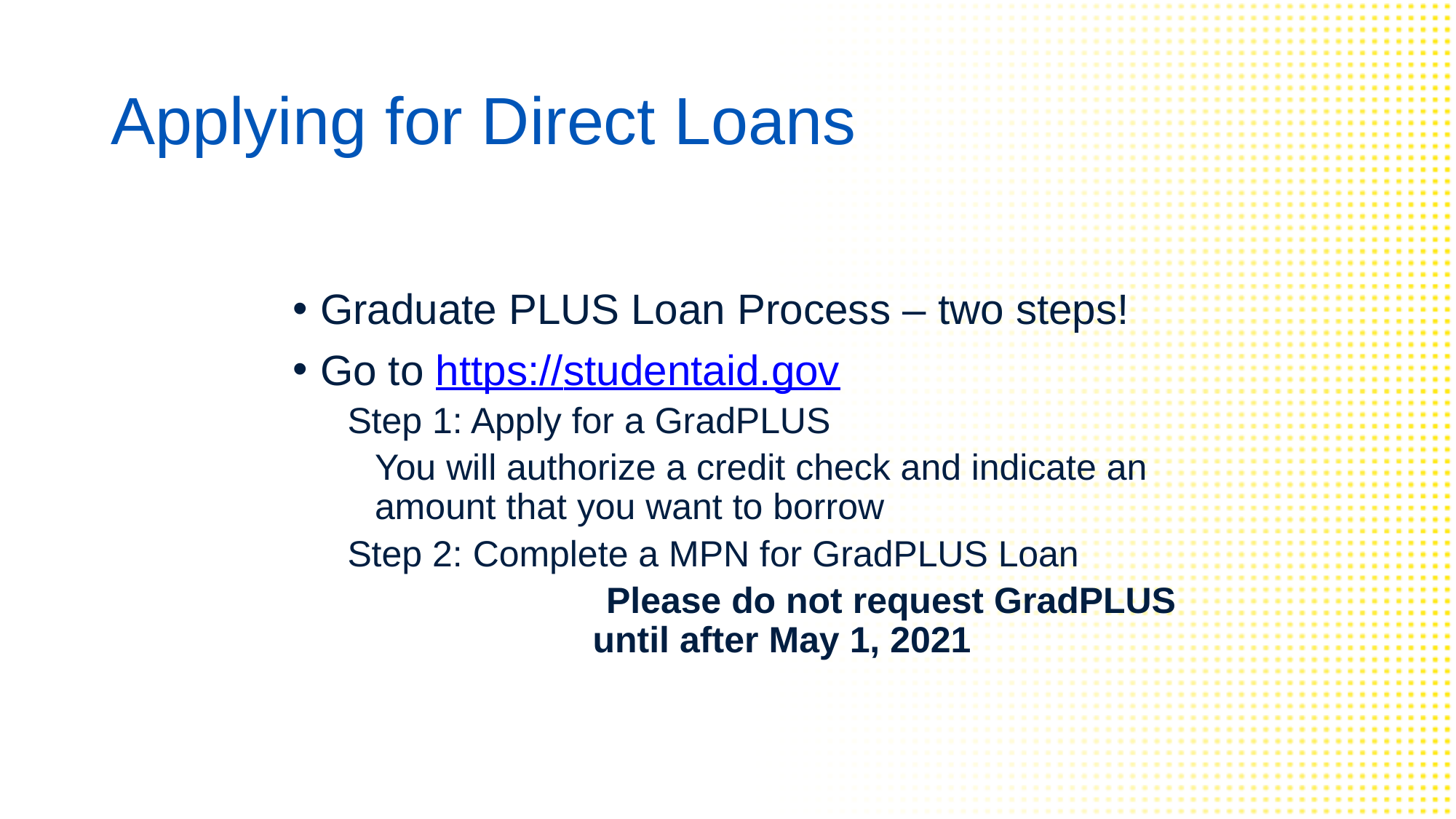

# Applying for Direct Loans
Graduate PLUS Loan Process – two steps!
Go to https://studentaid.gov
Step 1: Apply for a GradPLUS
	You will authorize a credit check and indicate an amount that you want to borrow
Step 2: Complete a MPN for GradPLUS Loan
			Please do not request GradPLUS until after May 1, 2021